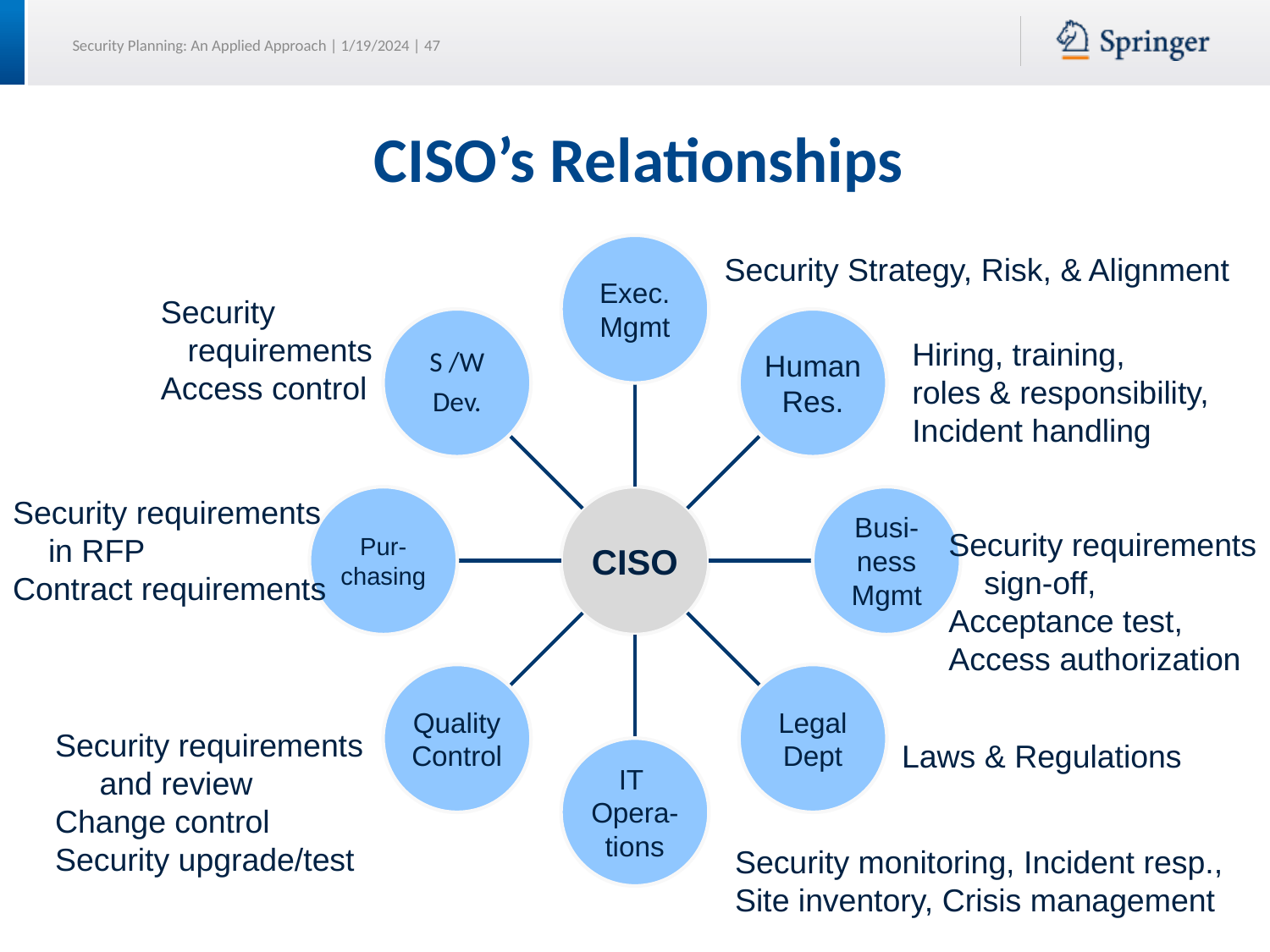

# CISO’s Relationships
CISO

Exec.
Mgmt

Human
Res.

Busi-ness
Mgmt

Legal
Dept

IT
Opera-
tions

Quality
Control

Pur-
chasing

S /W
Dev.
Security Strategy, Risk, & Alignment
Security
   requirements
Access control
Hiring, training,
roles & responsibility,
Incident handling

Security requirements
    in RFP
Contract requirements
Security requirements
    sign-off,
Acceptance test,
Access authorization
Security requirements
     and review
Change control
Security upgrade/test
Laws & Regulations
Security monitoring, Incident resp.,
Site inventory, Crisis management